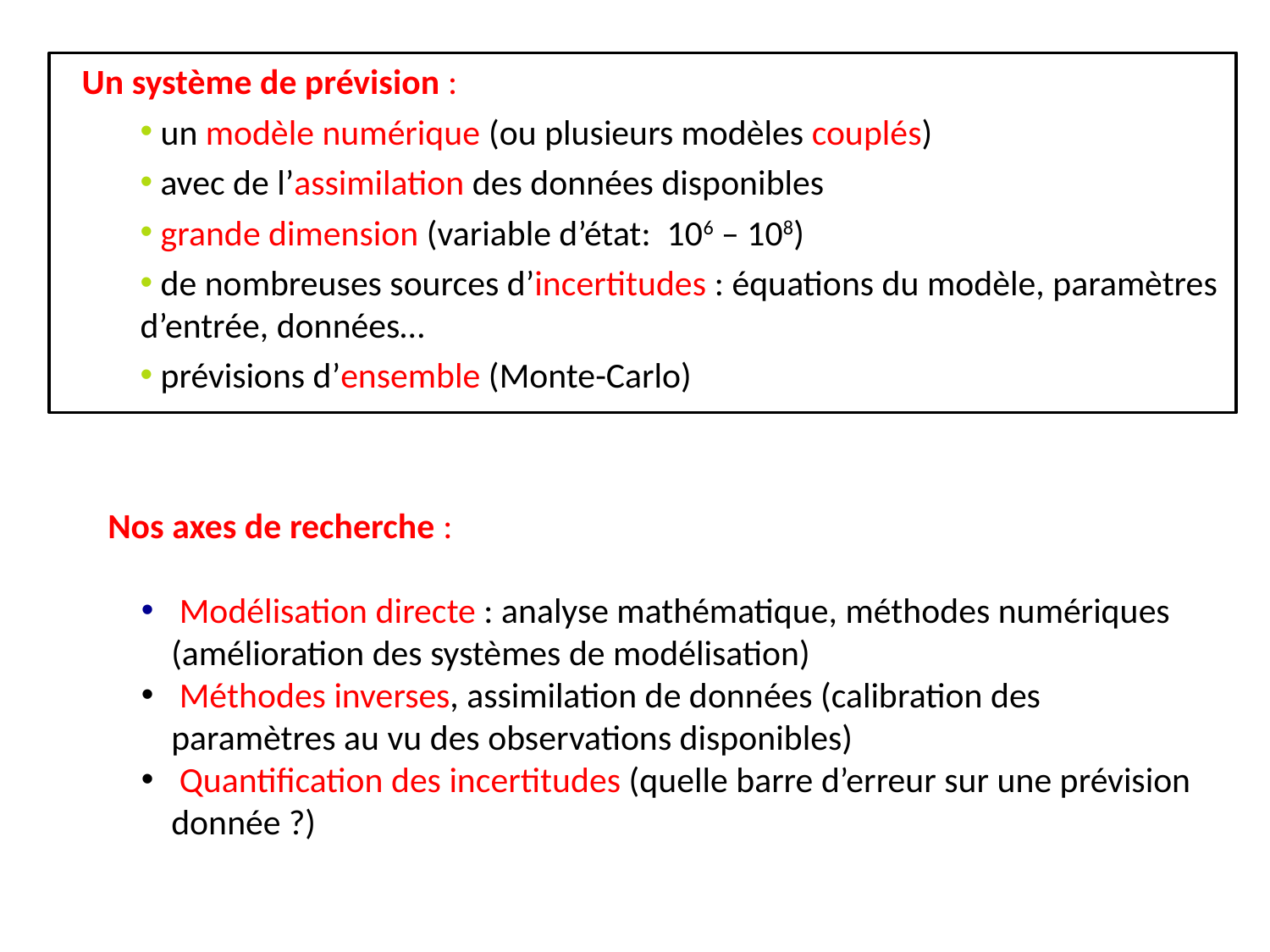

Un système de prévision :
 un modèle numérique (ou plusieurs modèles couplés)
 avec de l’assimilation des données disponibles
 grande dimension (variable d’état:  106 – 108)
 de nombreuses sources d’incertitudes : équations du modèle, paramètres d’entrée, données…
 prévisions d’ensemble (Monte-Carlo)

Nos axes de recherche :

 Modélisation directe : analyse mathématique, méthodes numériques (amélioration des systèmes de modélisation)
 Méthodes inverses, assimilation de données (calibration des paramètres au vu des observations disponibles)
 Quantification des incertitudes (quelle barre d’erreur sur une prévision donnée ?)